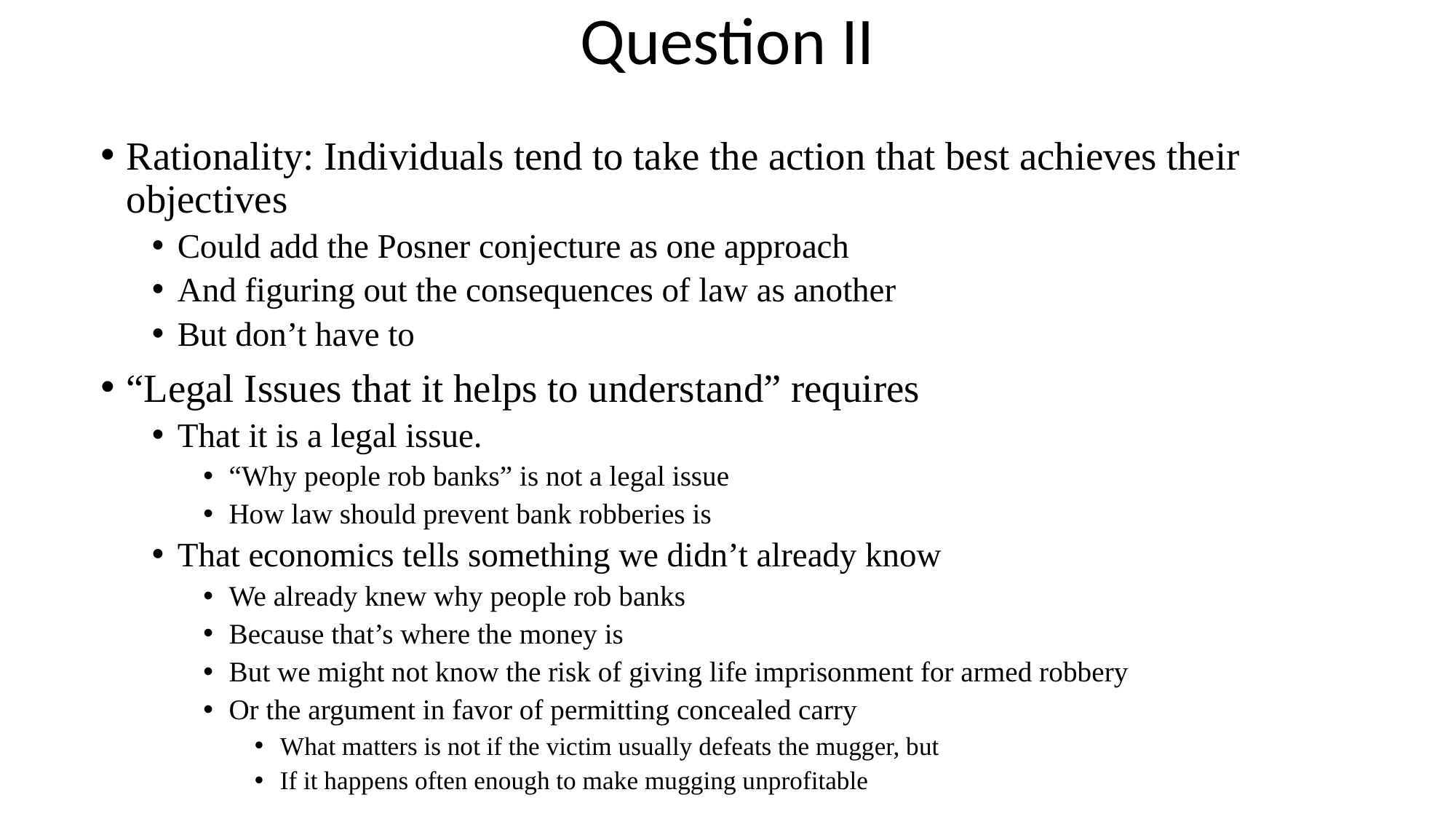

# Question II
Rationality: Individuals tend to take the action that best achieves their objectives
Could add the Posner conjecture as one approach
And figuring out the consequences of law as another
But don’t have to
“Legal Issues that it helps to understand” requires
That it is a legal issue.
“Why people rob banks” is not a legal issue
How law should prevent bank robberies is
That economics tells something we didn’t already know
We already knew why people rob banks
Because that’s where the money is
But we might not know the risk of giving life imprisonment for armed robbery
Or the argument in favor of permitting concealed carry
What matters is not if the victim usually defeats the mugger, but
If it happens often enough to make mugging unprofitable